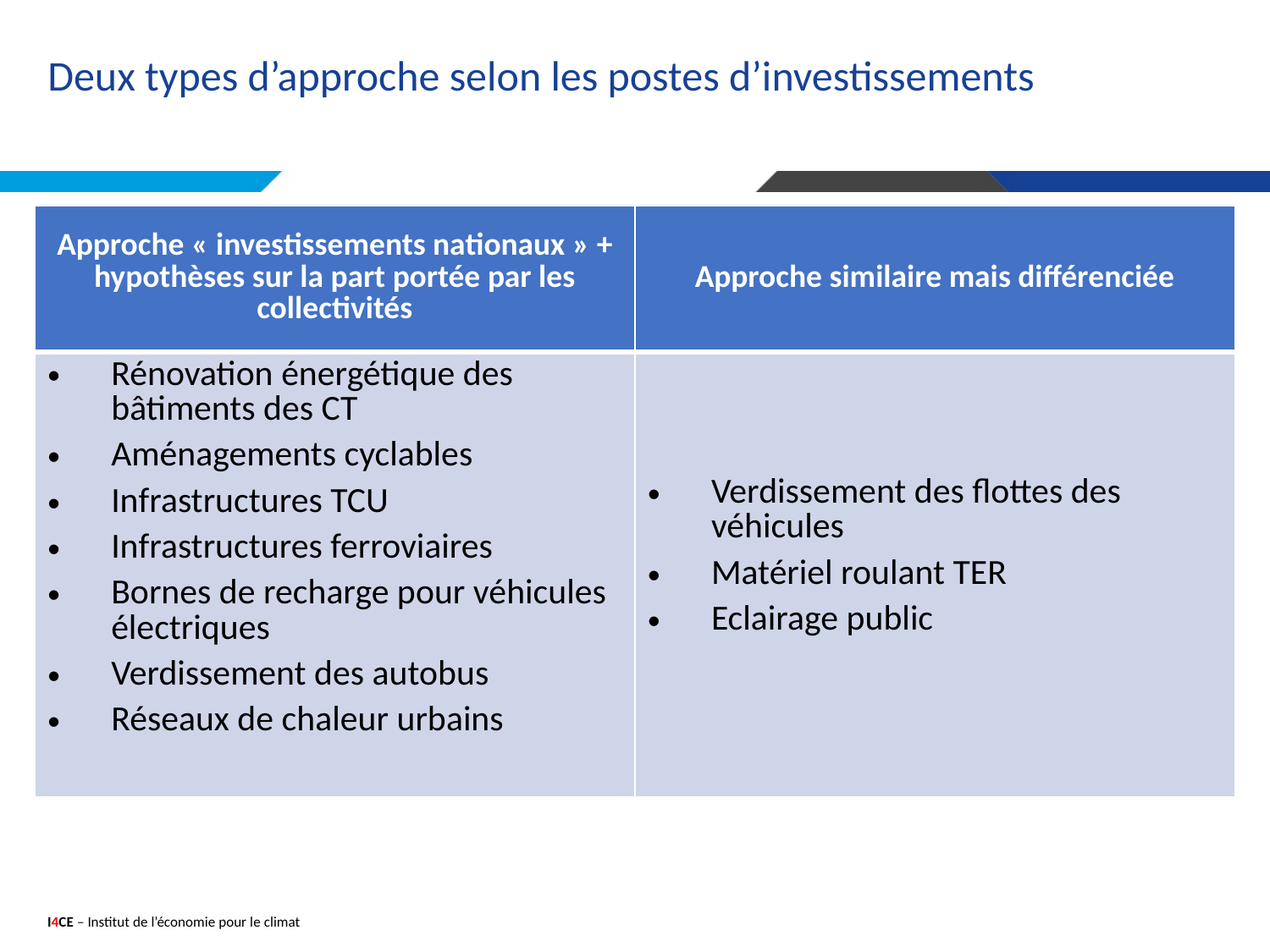

# Deux types d’approche selon les postes d’investissements
| Approche « investissements nationaux » + hypothèses sur la part portée par les collectivités | Approche similaire mais différenciée |
| --- | --- |
| Rénovation énergétique des bâtiments des CT Aménagements cyclables Infrastructures TCU Infrastructures ferroviaires Bornes de recharge pour véhicules électriques Verdissement des autobus Réseaux de chaleur urbains | Verdissement des flottes des véhicules Matériel roulant TER Eclairage public |